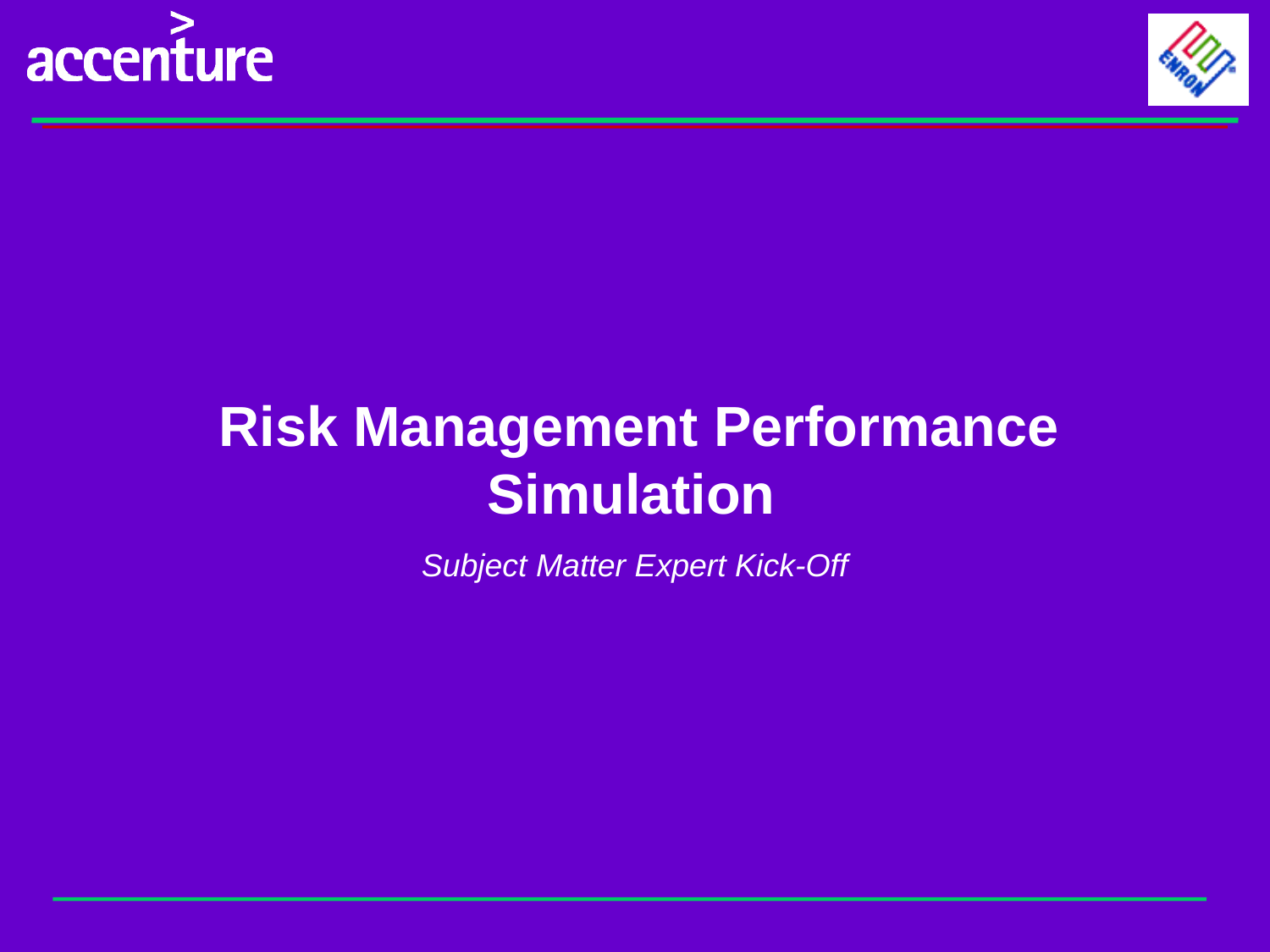

Risk Management Performance Simulation
Subject Matter Expert Kick-Off